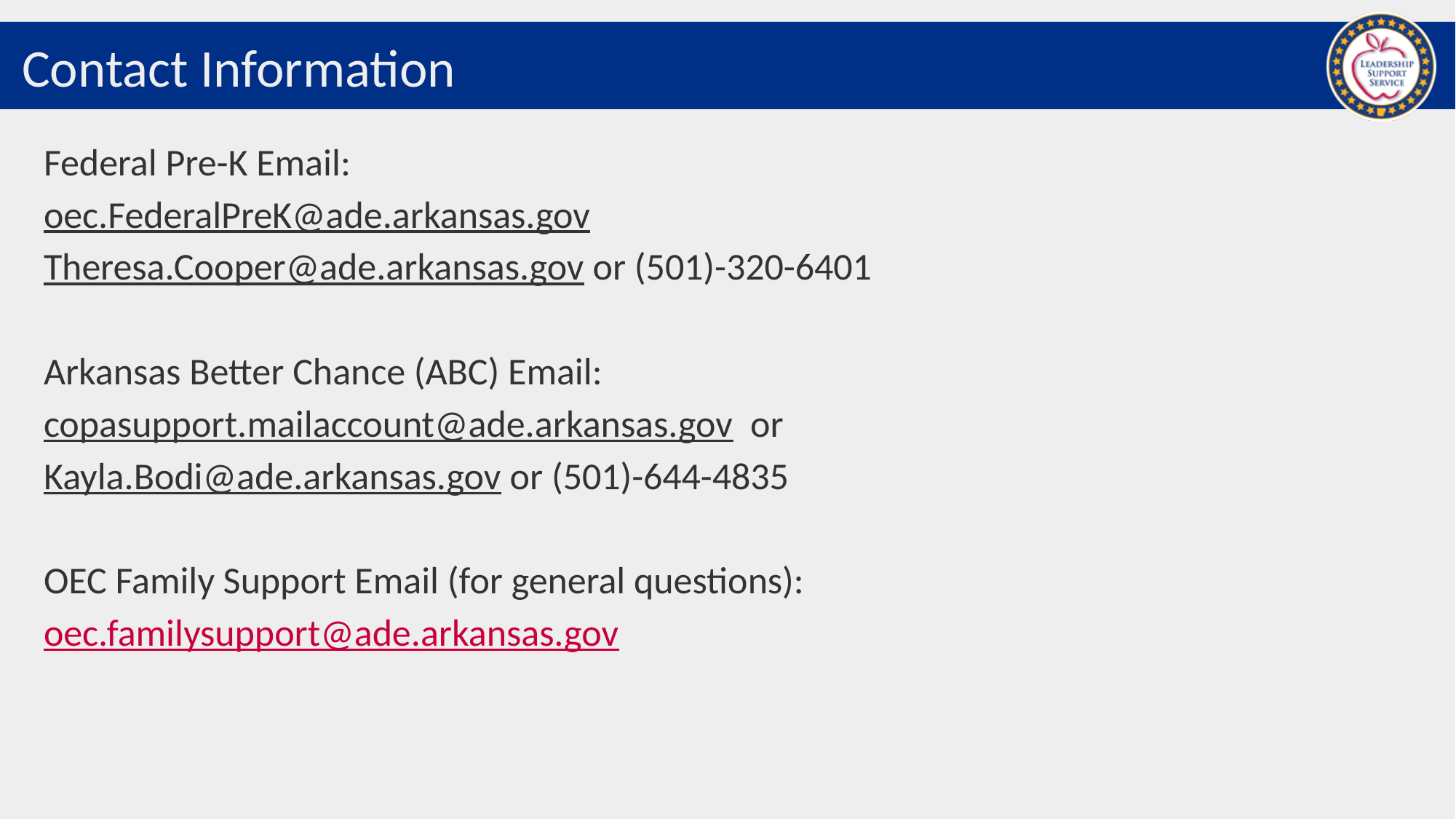

# Contact Information
Federal Pre-K Email:
oec.FederalPreK@ade.arkansas.gov
Theresa.Cooper@ade.arkansas.gov or (501)-320-6401
Arkansas Better Chance (ABC) Email:
copasupport.mailaccount@ade.arkansas.gov  or
Kayla.Bodi@ade.arkansas.gov or (501)-644-4835

OEC Family Support Email (for general questions):
oec.familysupport@ade.arkansas.gov